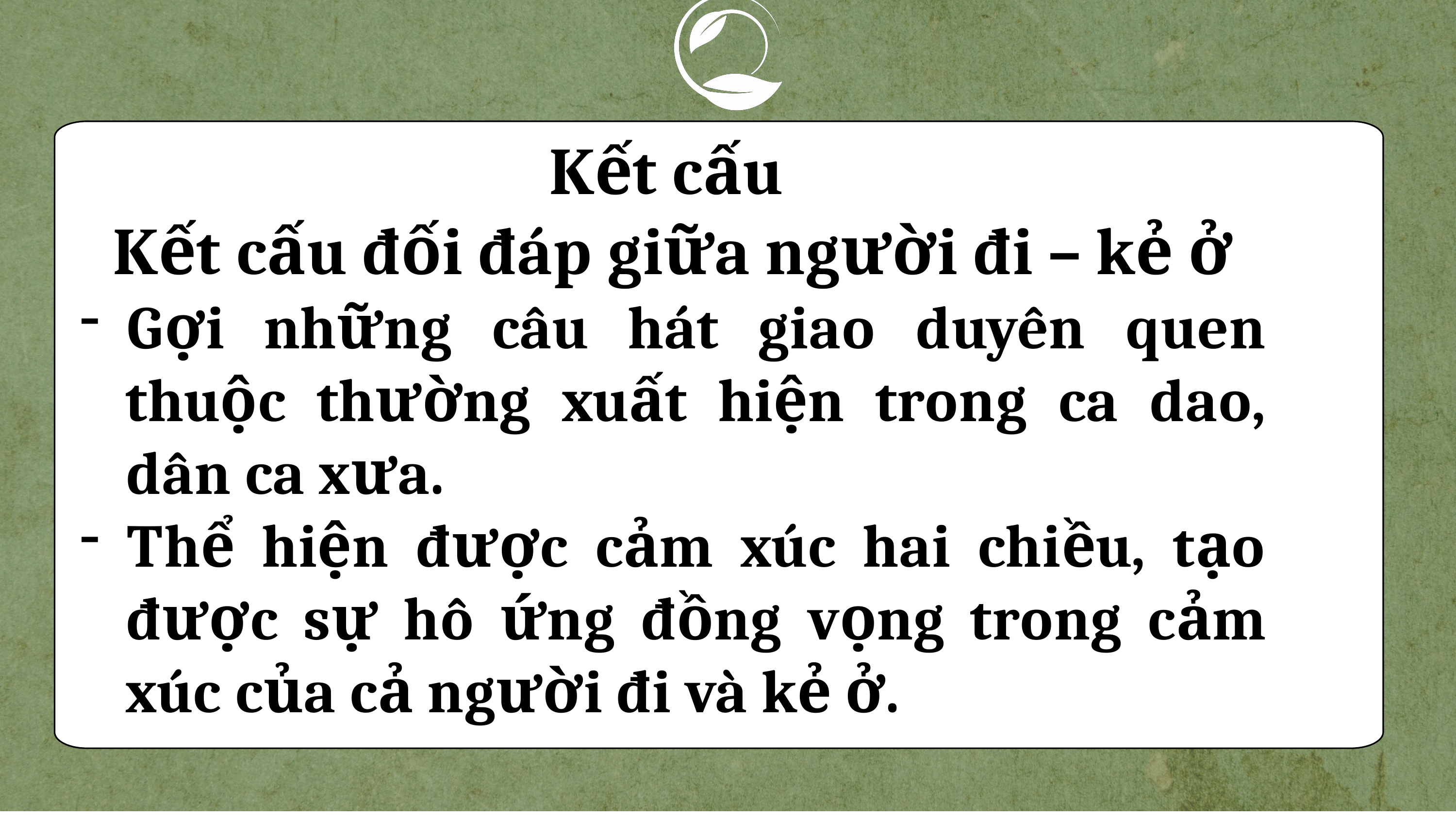

Kết cấu
Kết cấu đối đáp giữa người đi – kẻ ở
Gợi những câu hát giao duyên quen thuộc thường xuất hiện trong ca dao, dân ca xưa.
Thể hiện được cảm xúc hai chiều, tạo được sự hô ứng đồng vọng trong cảm xúc của cả người đi và kẻ ở.